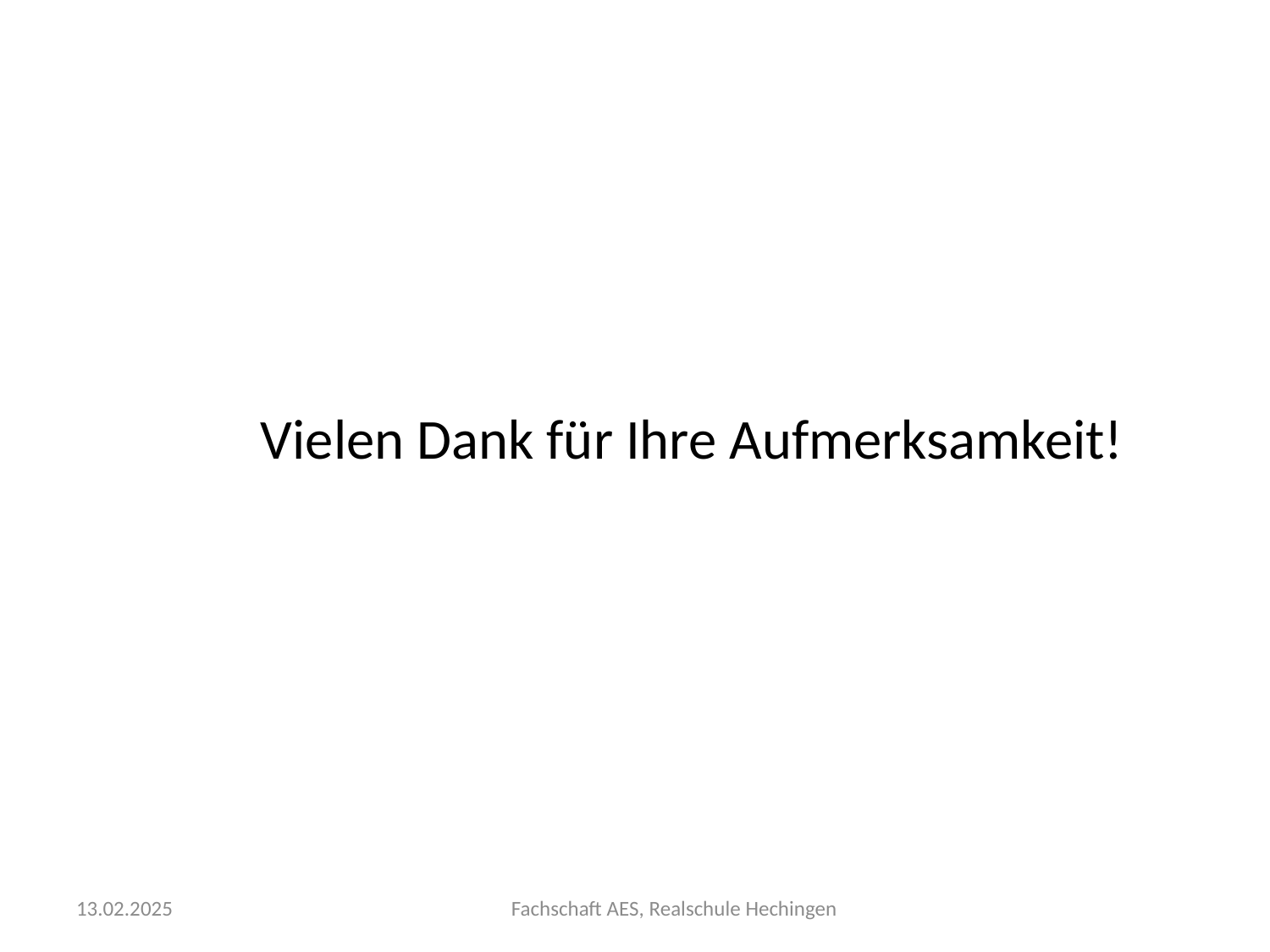

Vielen Dank für Ihre Aufmerksamkeit!
13.02.2025
Fachschaft AES, Realschule Hechingen